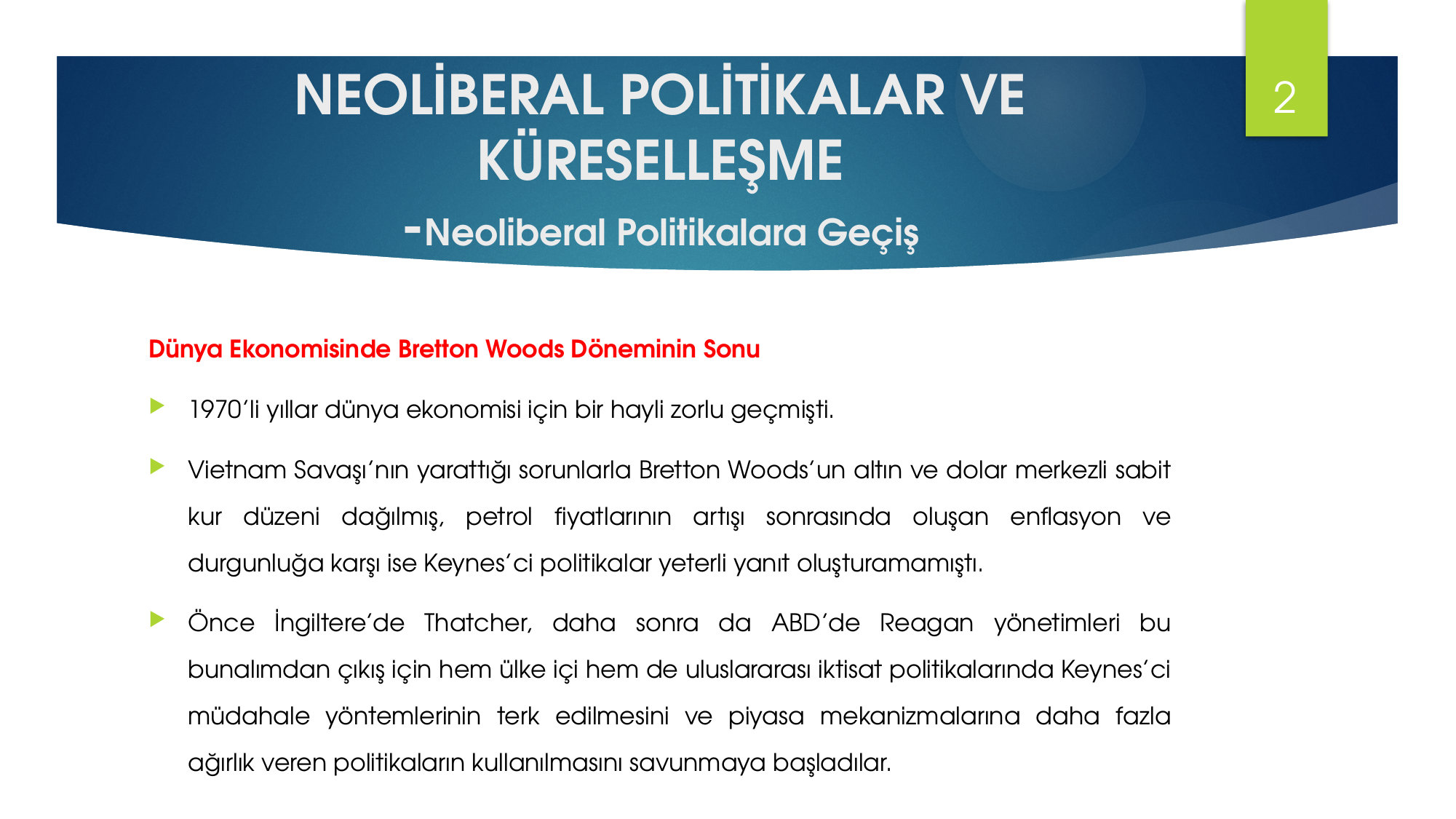

2
# NEOLİBERAL POLİTİKALAR VE KÜRESELLEŞME -Neoliberal Politikalara Geçiş
Dünya Ekonomisinde Bretton Woods Döneminin Sonu
1970’li yıllar dünya ekonomisi için bir hayli zorlu geçmişti.
Vietnam Savaşı’nın yarattığı sorunlarla Bretton Woods’un altın ve dolar merkezli sabit kur düzeni dağılmış, petrol fiyatlarının artışı sonrasında oluşan enflasyon ve durgunluğa karşı ise Keynes’ci politikalar yeterli yanıt oluşturamamıştı.
Önce İngiltere’de Thatcher, daha sonra da ABD’de Reagan yönetimleri bu bunalımdan çıkış için hem ülke içi hem de uluslararası iktisat politikalarında Keynes’ci müdahale yöntemlerinin terk edilmesini ve piyasa mekanizmalarına daha fazla ağırlık veren politikaların kullanılmasını savunmaya başladılar.